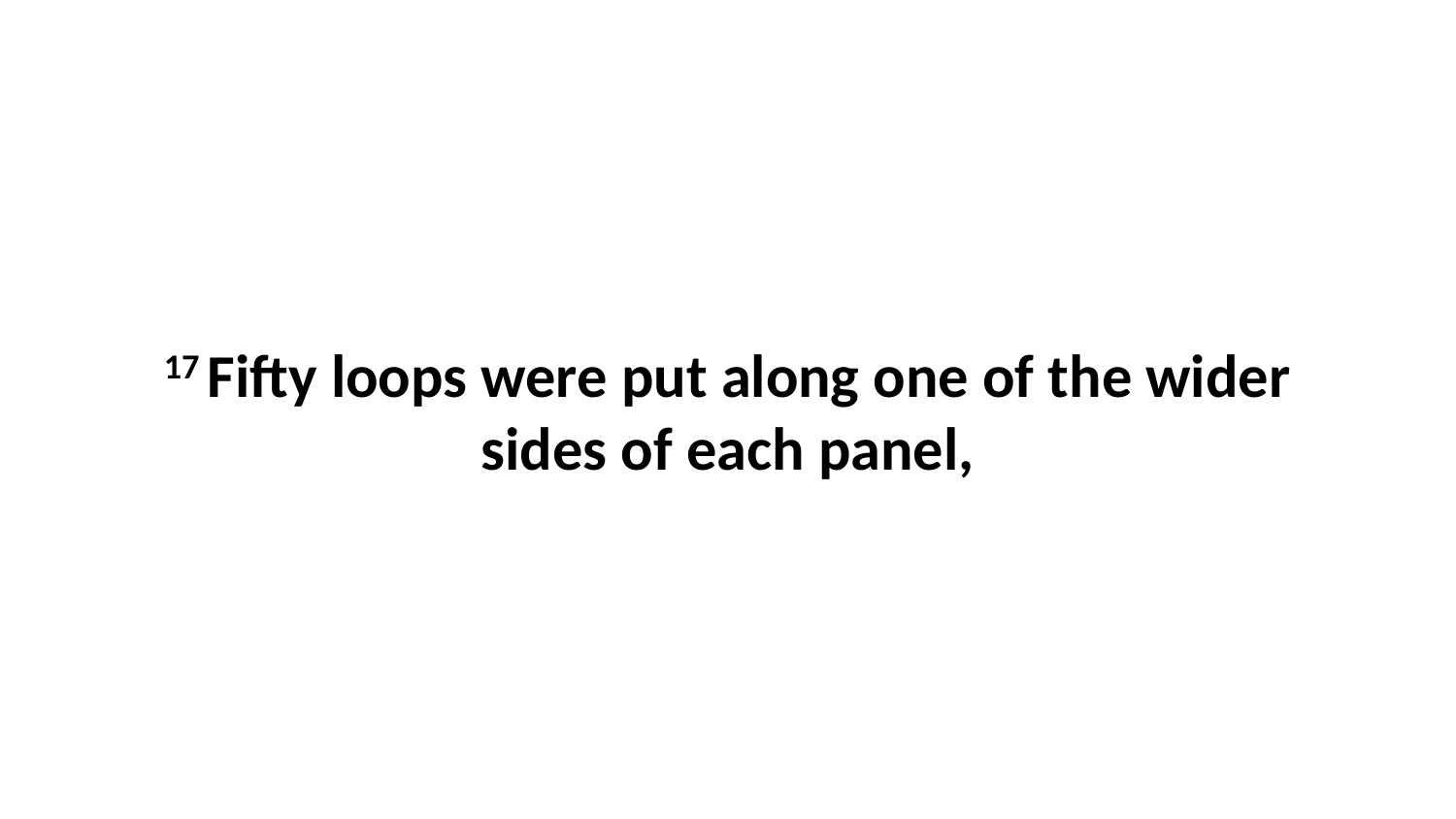

17 Fifty loops were put along one of the wider sides of each panel,